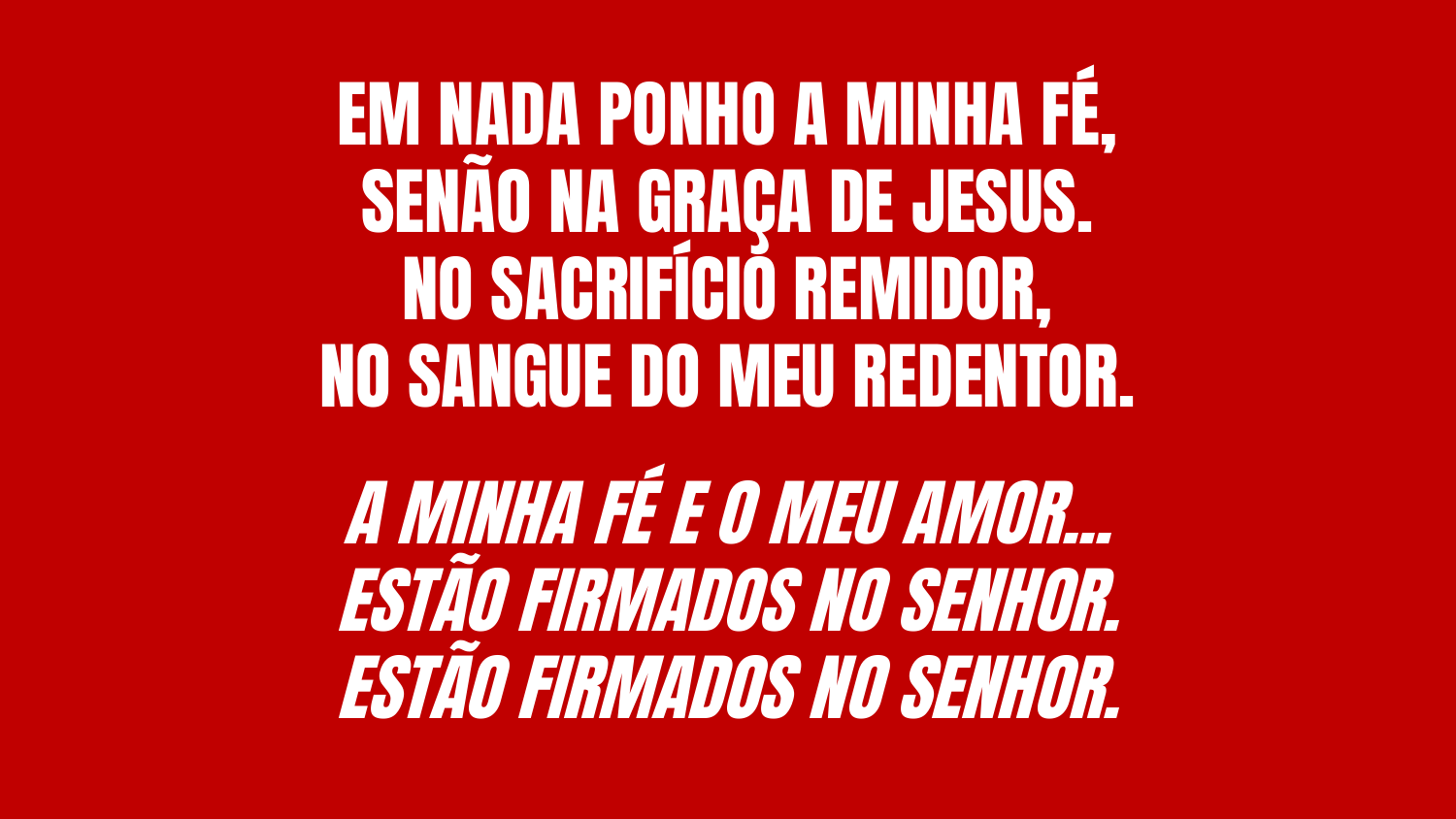

EM NADA PONHO A MINHA FÉ,
SENÃO NA GRAÇA DE JESUS.
NO SACRIFÍCIO REMIDOR,
NO SANGUE DO MEU REDENTOR.

A MINHA FÉ E O MEU AMOR...
ESTÃO FIRMADOS NO SENHOR.
ESTÃO FIRMADOS NO SENHOR.